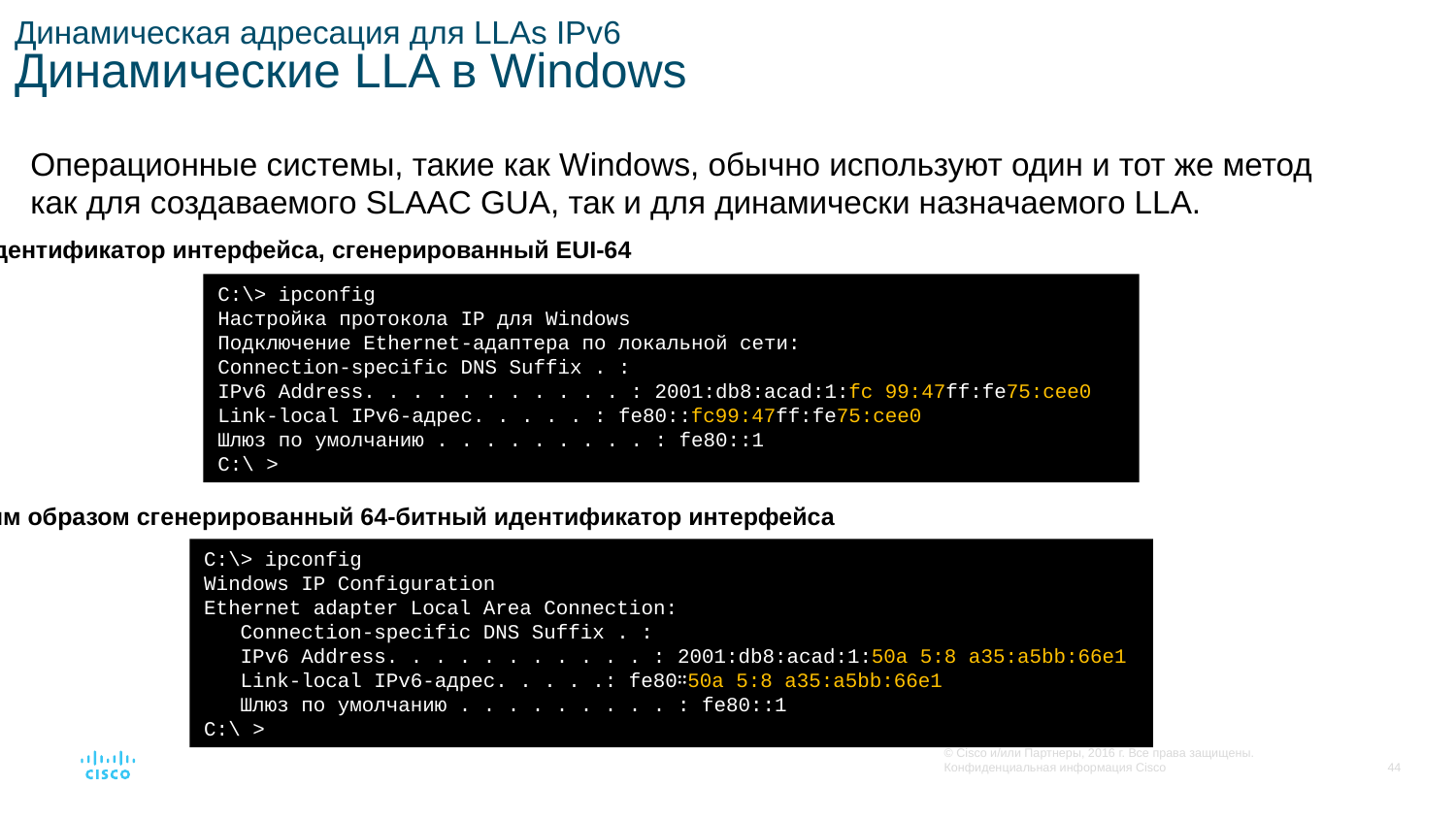

# Динамическая адресация для LLAs IPv6 Динамические LLA в Windows
Операционные системы, такие как Windows, обычно используют один и тот же метод как для создаваемого SLAAC GUA, так и для динамически назначаемого LLA.

Идентификатор интерфейса, сгенерированный EUI-64
C:\> ipconfig
Настройка протокола IP для Windows
Подключение Ethernet-адаптера по локальной сети:
Connection-specific DNS Suffix . :
IPv6 Address. . . . . . . . . . . : 2001:db8:acad:1:fc 99:47ff:fe75:cee0
Link-local IPv6-адрес. . . . . : fe80::fc99:47ff:fe75:cee0
Шлюз по умолчанию . . . . . . . . . : fe80::1
C:\ >
Случайным образом сгенерированный 64-битный идентификатор интерфейса
C:\> ipconfig
Windows IP Configuration
Ethernet adapter Local Area Connection:
   Connection-specific DNS Suffix . :
   IPv6 Address. . . . . . . . . . . : 2001:db8:acad:1:50a 5:8 a35:a5bb:66e1
   Link-local IPv6-адрес. . . . .: fe80።50a 5:8 a35:a5bb:66e1
   Шлюз по умолчанию . . . . . . . . . : fe80::1
C:\ >